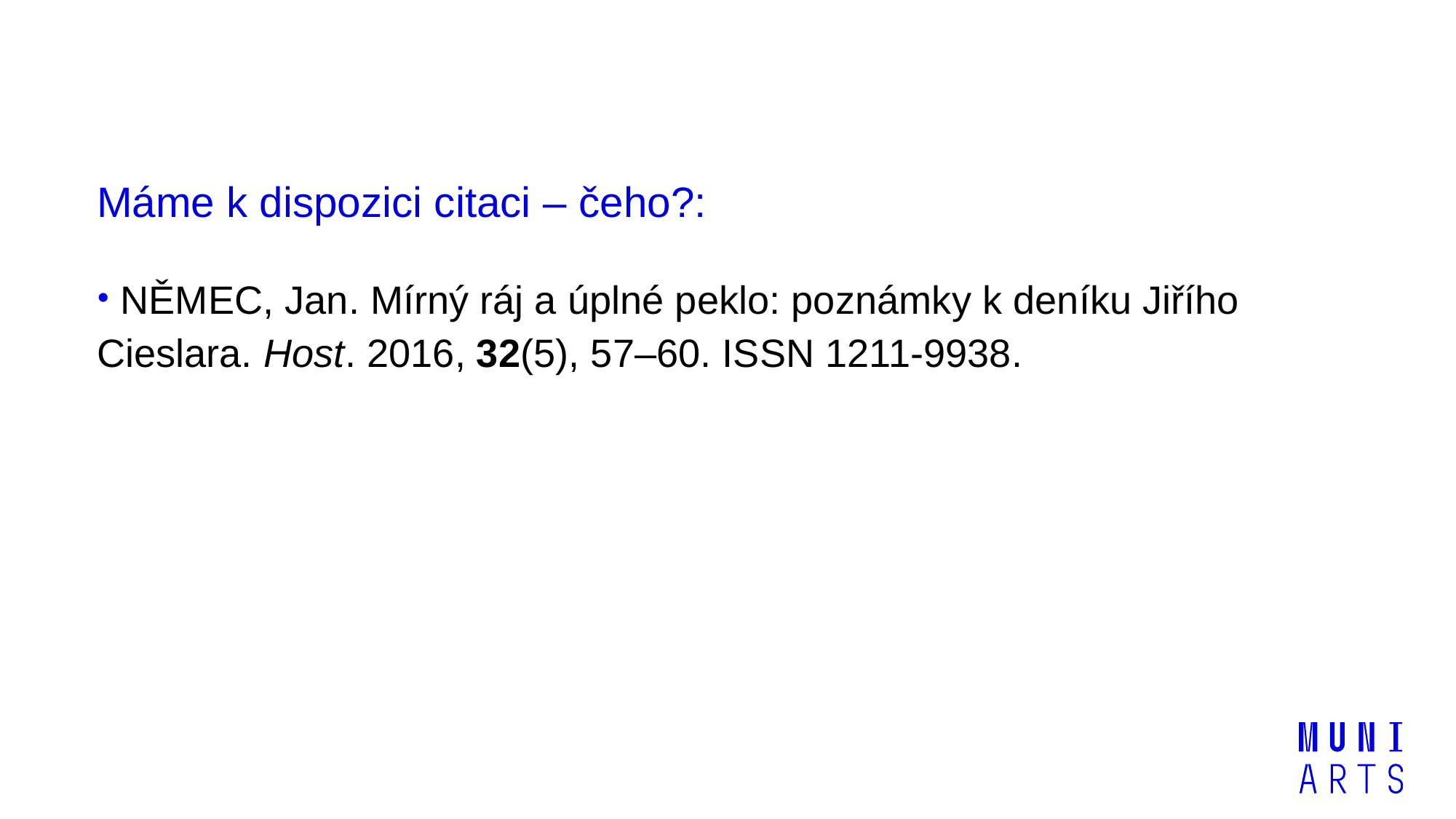

Máme k dispozici citaci – čeho?:

 NĚMEC, Jan. Mírný ráj a úplné peklo: poznámky k deníku Jiřího Cieslara. Host. 2016, 32(5), 57–60. ISSN 1211-9938.